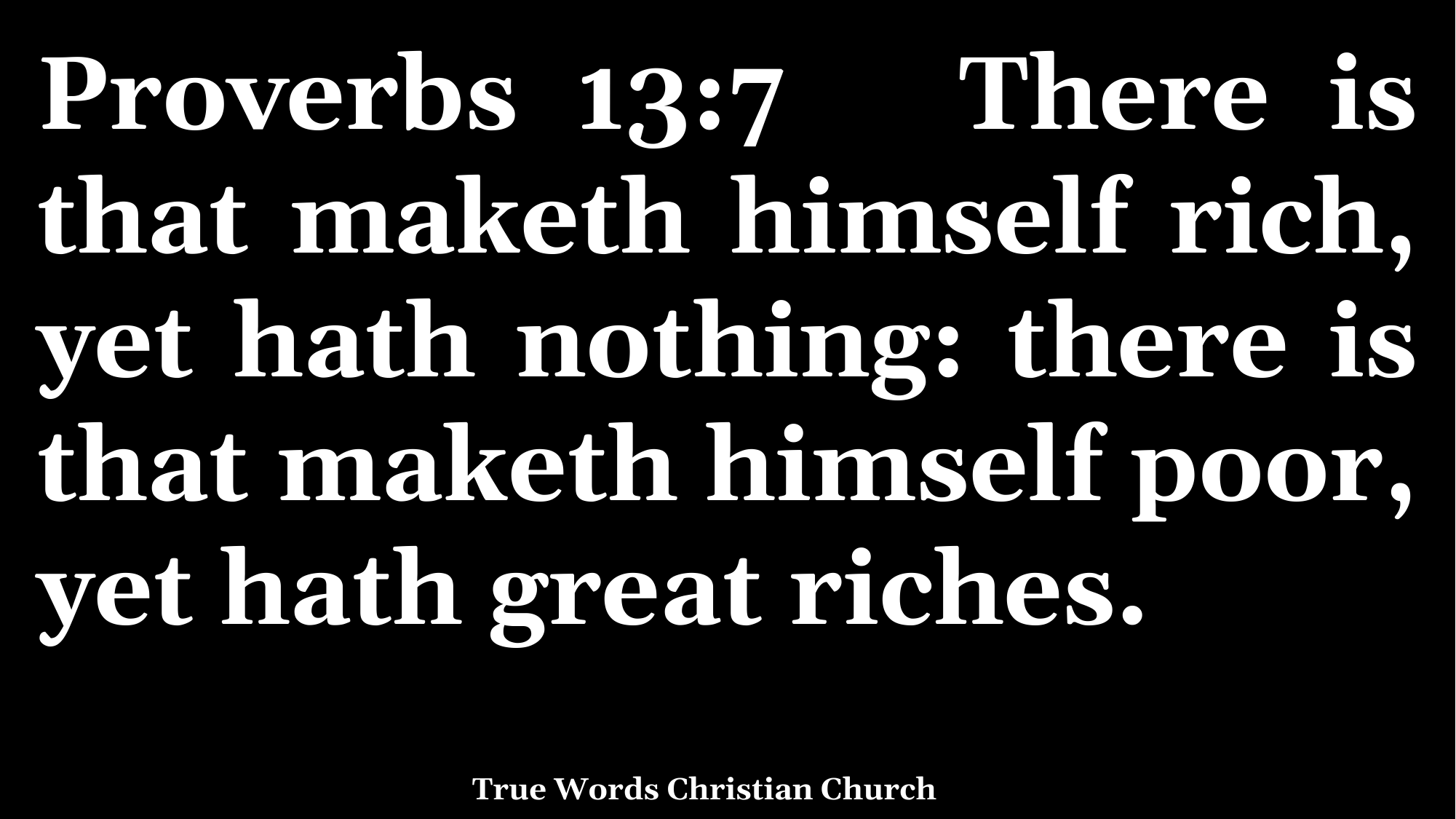

Proverbs 13:7   There is that maketh himself rich, yet hath nothing: there is that maketh himself poor, yet hath great riches.
True Words Christian Church